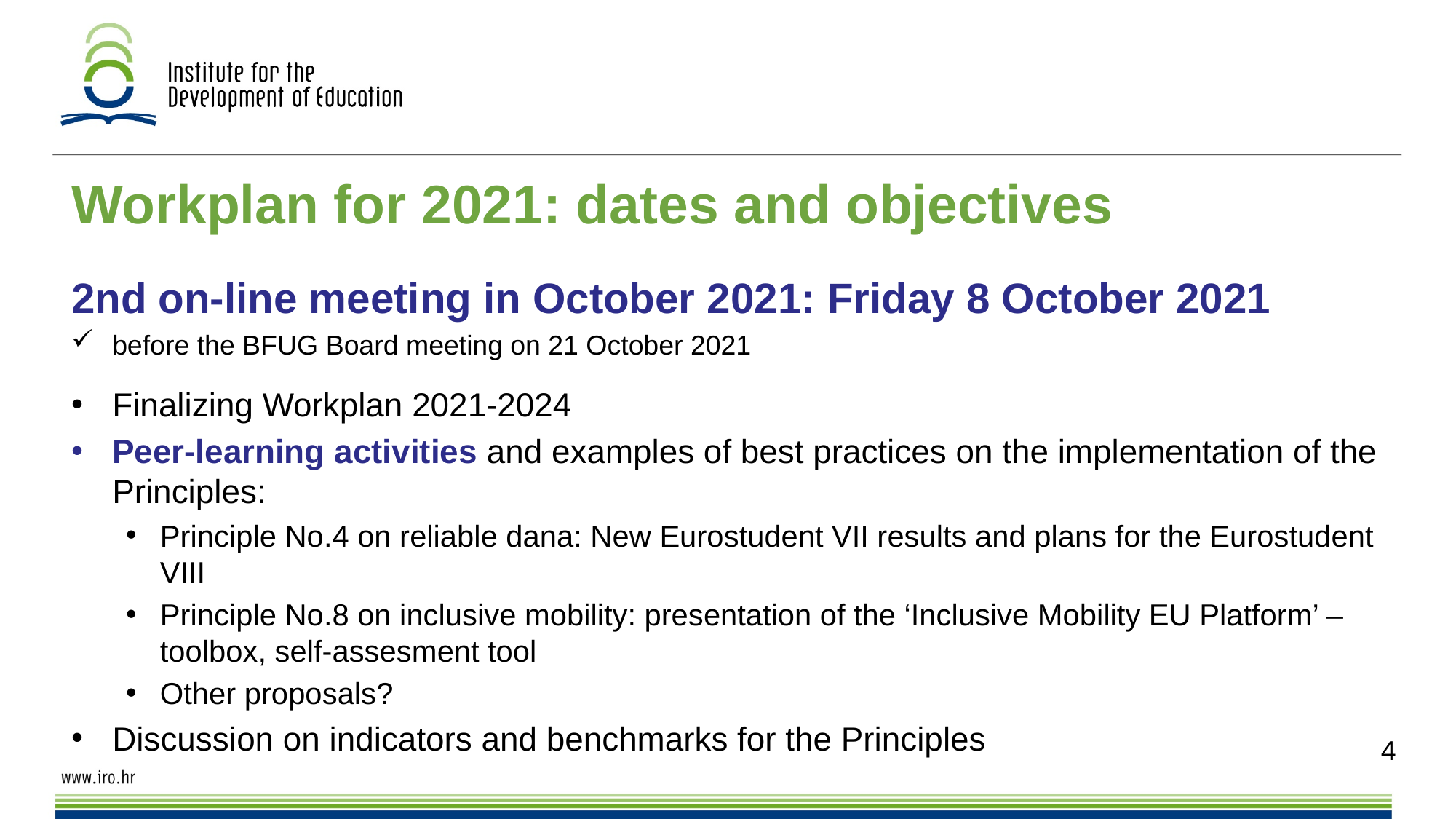

# Workplan for 2021: dates and objectives
2nd on-line meeting in October 2021: Friday 8 October 2021
before the BFUG Board meeting on 21 October 2021

Finalizing Workplan 2021-2024
Peer-learning activities and examples of best practices on the implementation of the Principles:
Principle No.4 on reliable dana: New Eurostudent VII results and plans for the Eurostudent VIII
Principle No.8 on inclusive mobility: presentation of the ‘Inclusive Mobility EU Platform’ – toolbox, self-assesment tool
Other proposals?
Discussion on indicators and benchmarks for the Principles
4